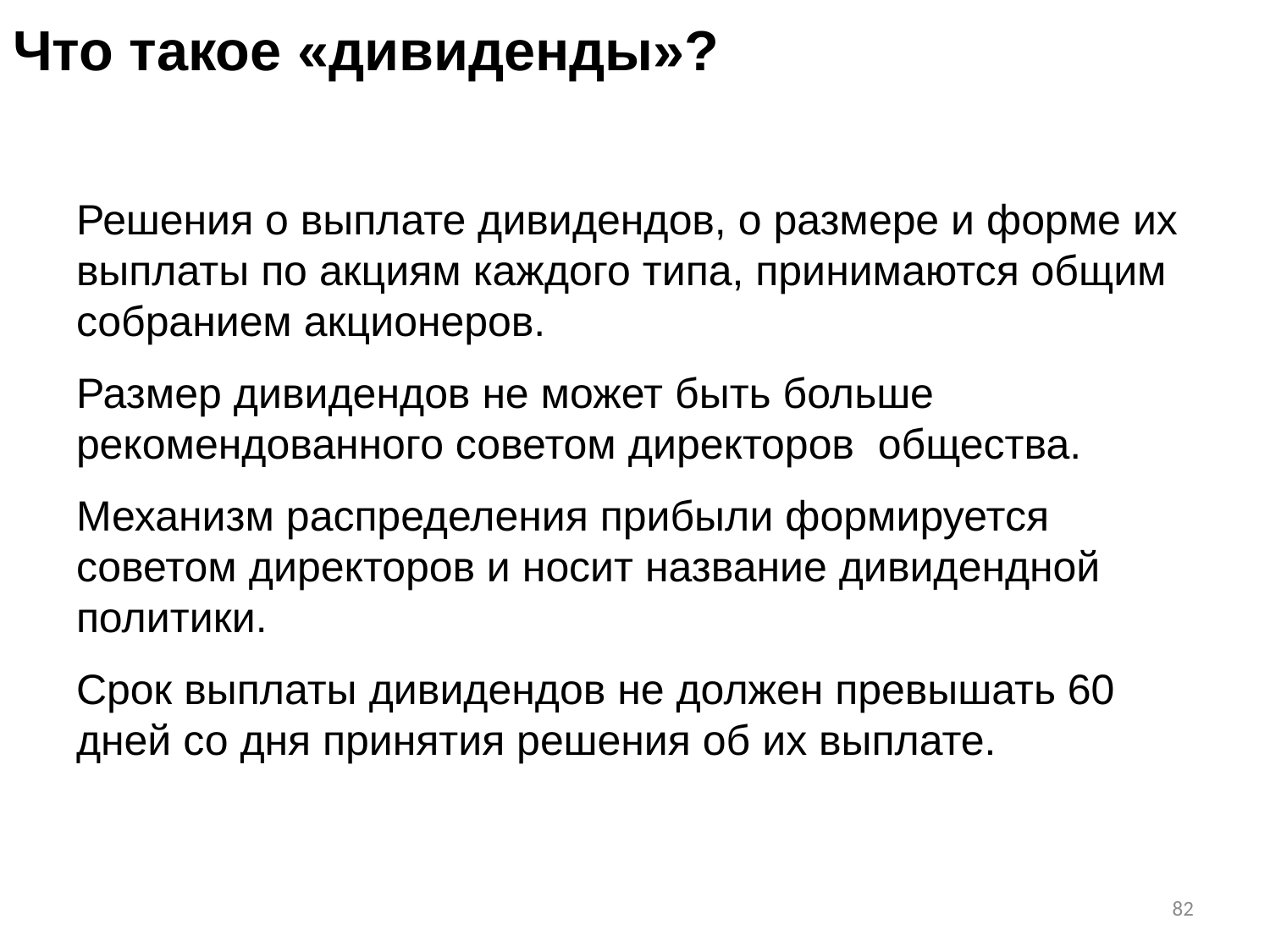

# Что такое «дивиденды»?
Решения о выплате дивидендов, о размере и форме их выплаты по акциям каждого типа, принимаются общим собранием акционеров.
Размер дивидендов не может быть больше рекомендованного советом директоров  общества.
Механизм распределения прибыли формируется советом директоров и носит название дивидендной политики.
Срок выплаты дивидендов не должен превышать 60 дней со дня принятия решения об их выплате.

82